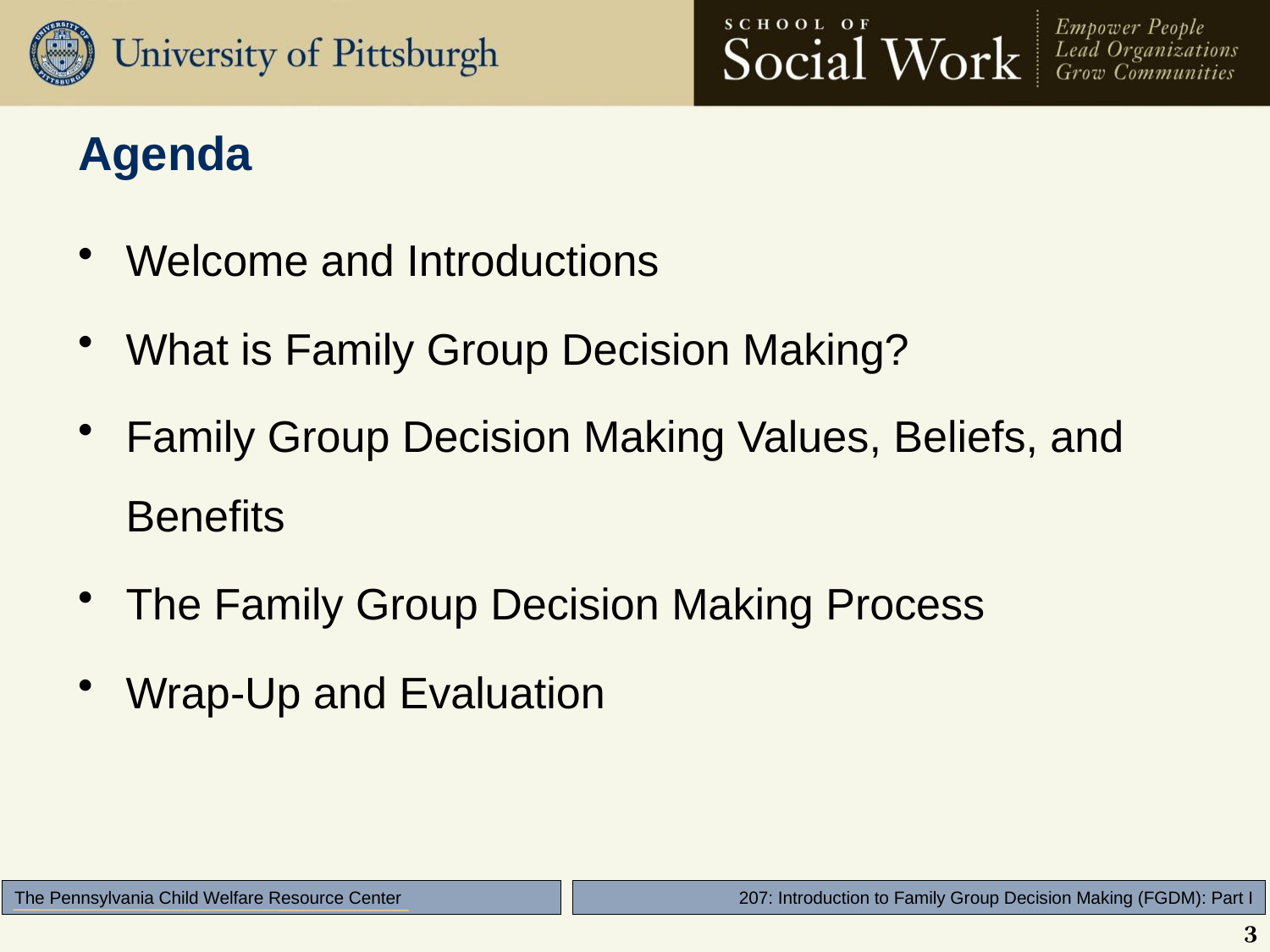

# Agenda
Welcome and Introductions
What is Family Group Decision Making?
Family Group Decision Making Values, Beliefs, and Benefits
The Family Group Decision Making Process
Wrap-Up and Evaluation
3